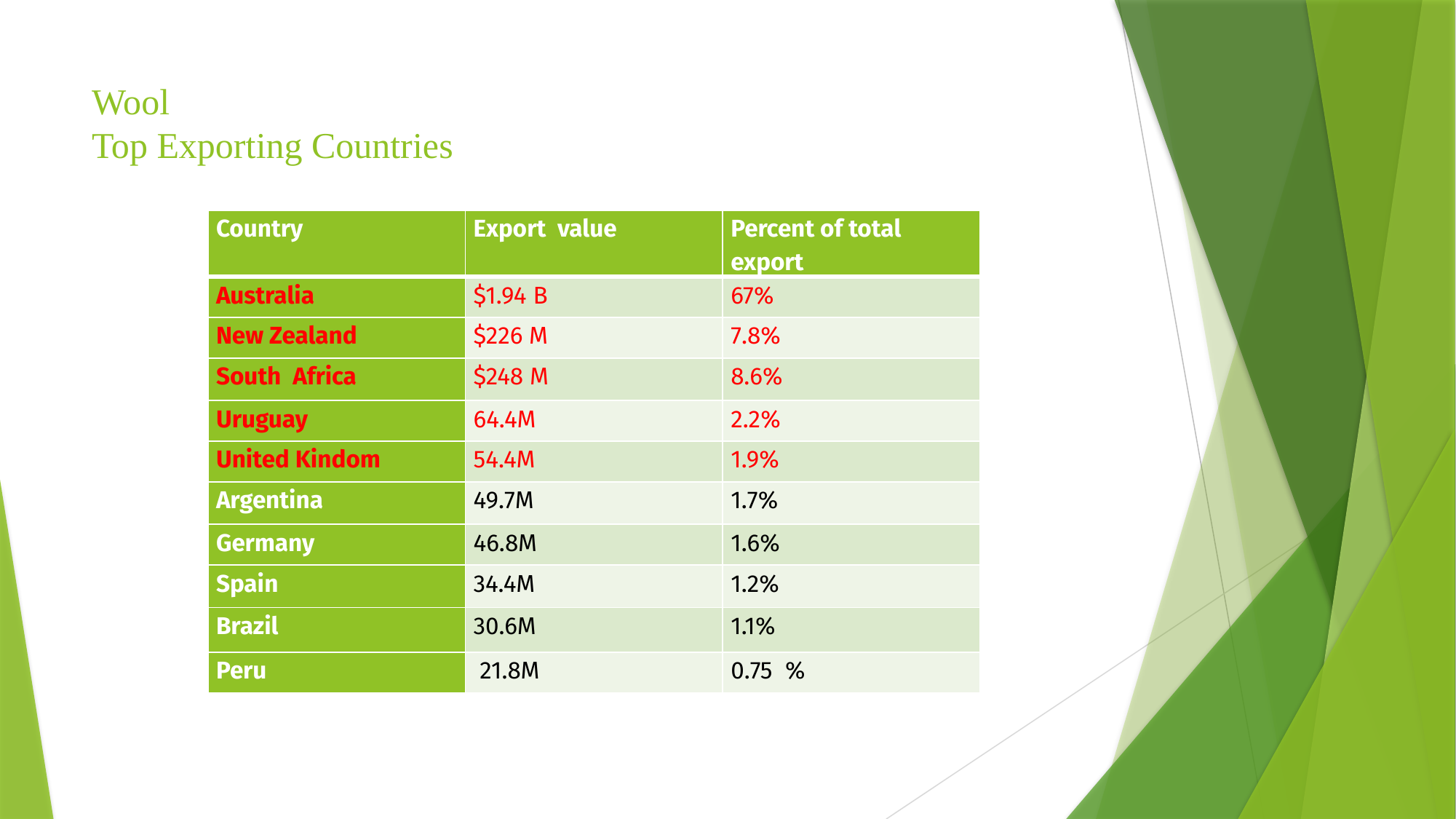

# Wool Top Exporting Countries
| Country | Export value | Percent of total export |
| --- | --- | --- |
| Australia | $1.94 B | 67% |
| New Zealand | $226 M | 7.8% |
| South Africa | $248 M | 8.6% |
| Uruguay | 64.4M | 2.2% |
| United Kindom | 54.4M | 1.9% |
| Argentina | 49.7M | 1.7% |
| Germany | 46.8M | 1.6% |
| Spain | 34.4M | 1.2% |
| Brazil | 30.6M | 1.1% |
| Peru | 21.8M | 0.75 % |